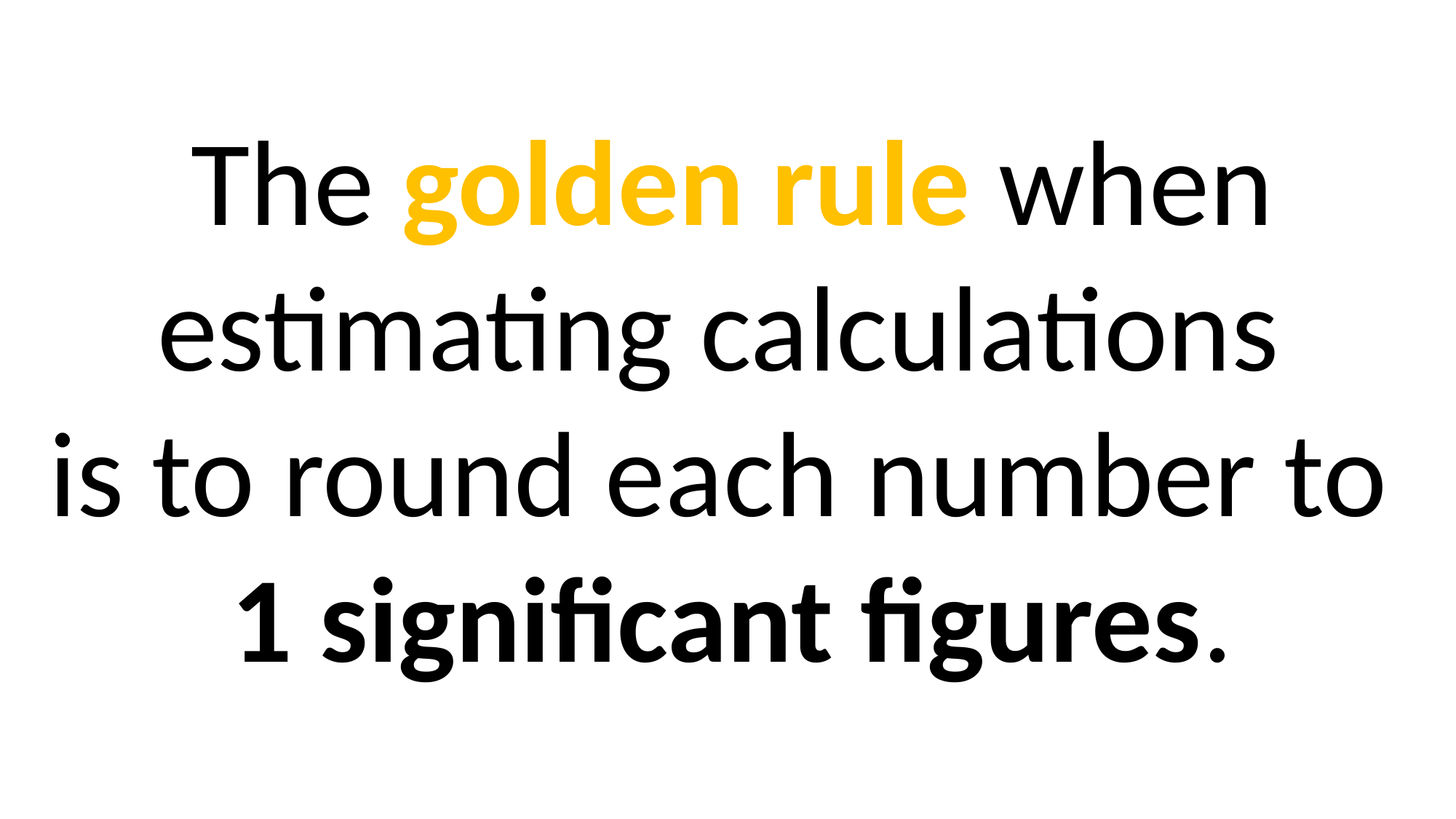

The golden rule when estimating calculations
is to round each number to
1 significant figures.